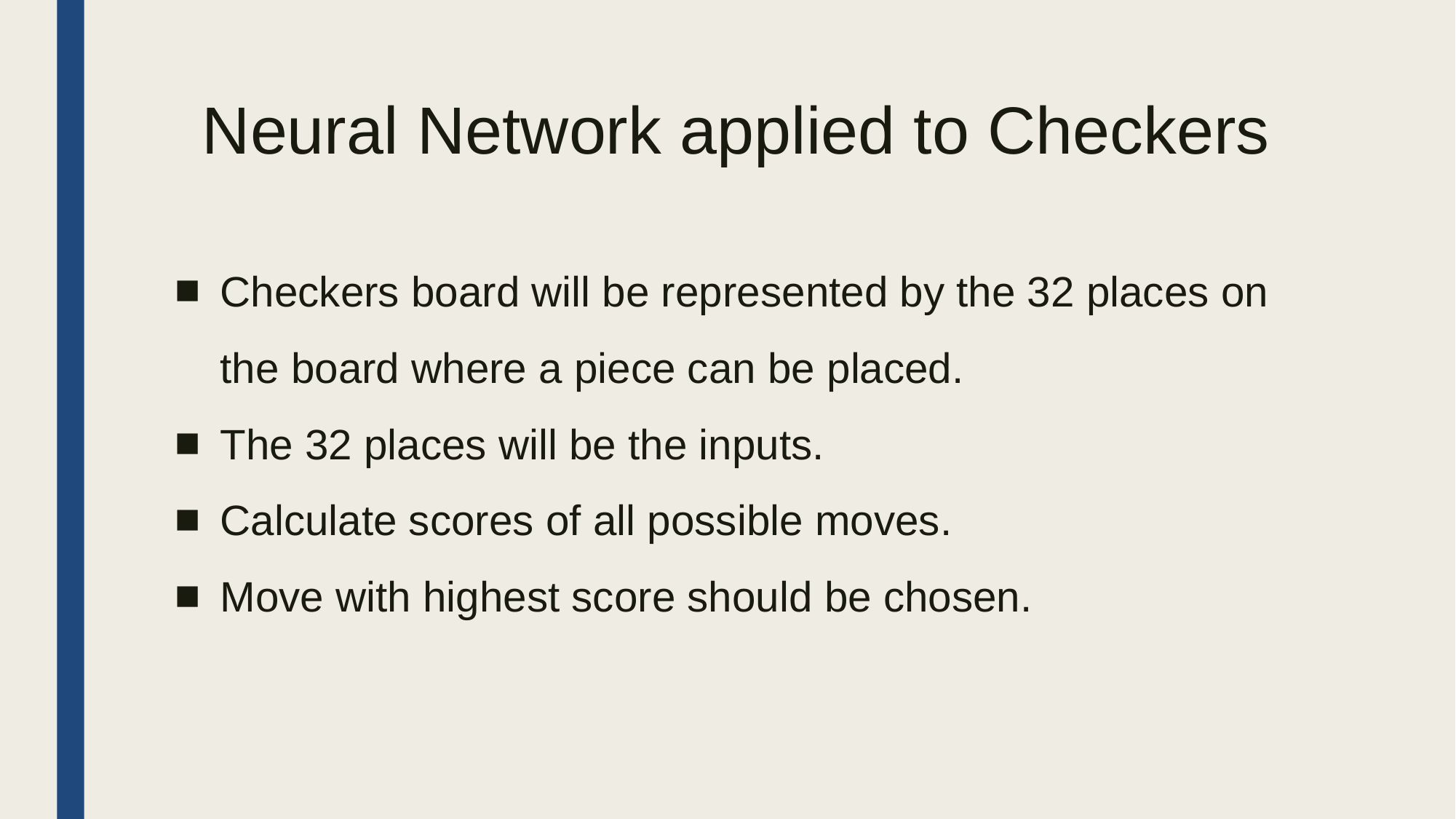

Neural Network applied to Checkers
Checkers board will be represented by the 32 places on the board where a piece can be placed.
The 32 places will be the inputs.
Calculate scores of all possible moves.
Move with highest score should be chosen.